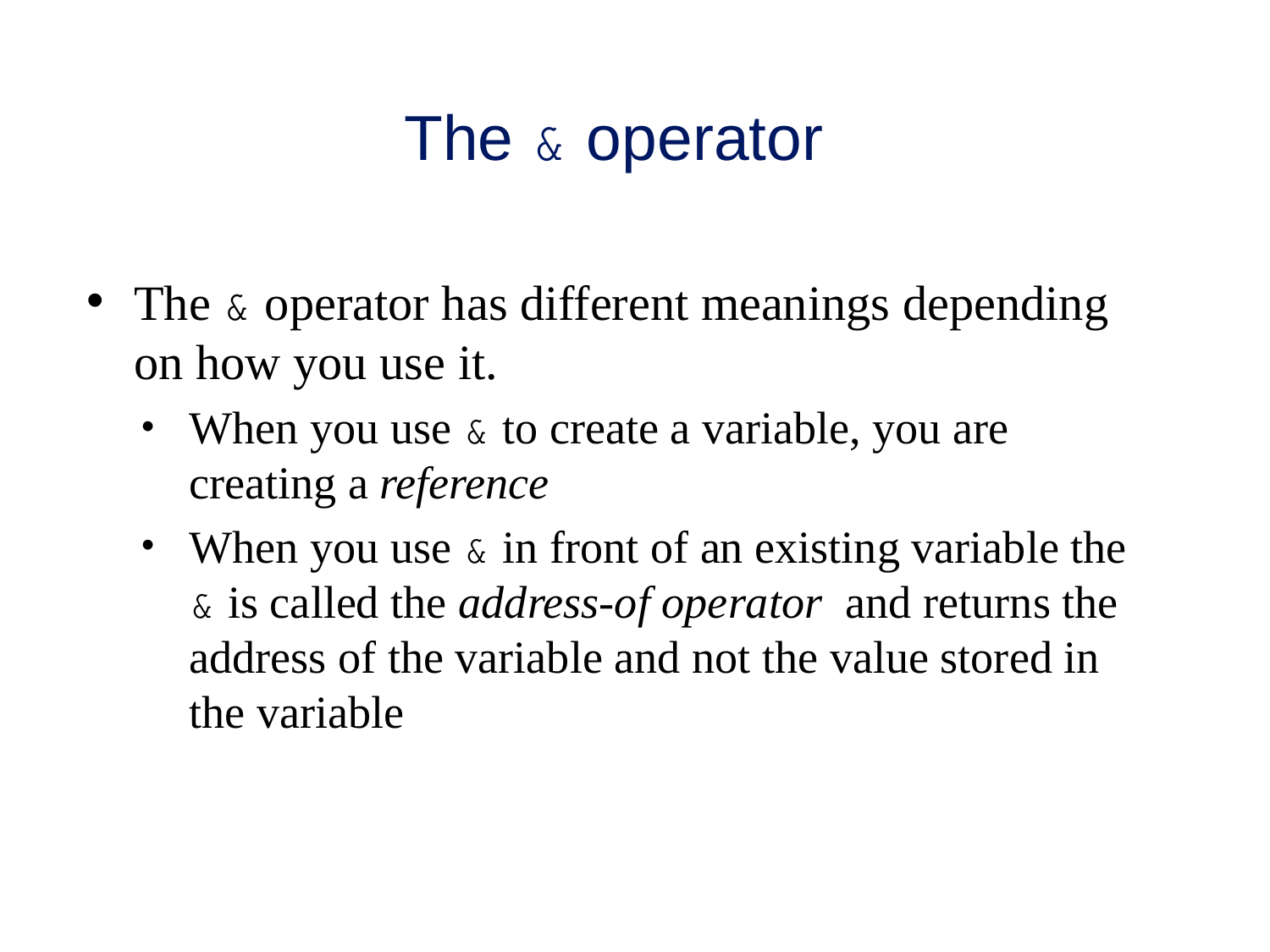

# The & operator
The & operator has different meanings depending on how you use it.
When you use & to create a variable, you are creating a reference
When you use & in front of an existing variable the & is called the address-of operator  and returns the address of the variable and not the value stored in the variable